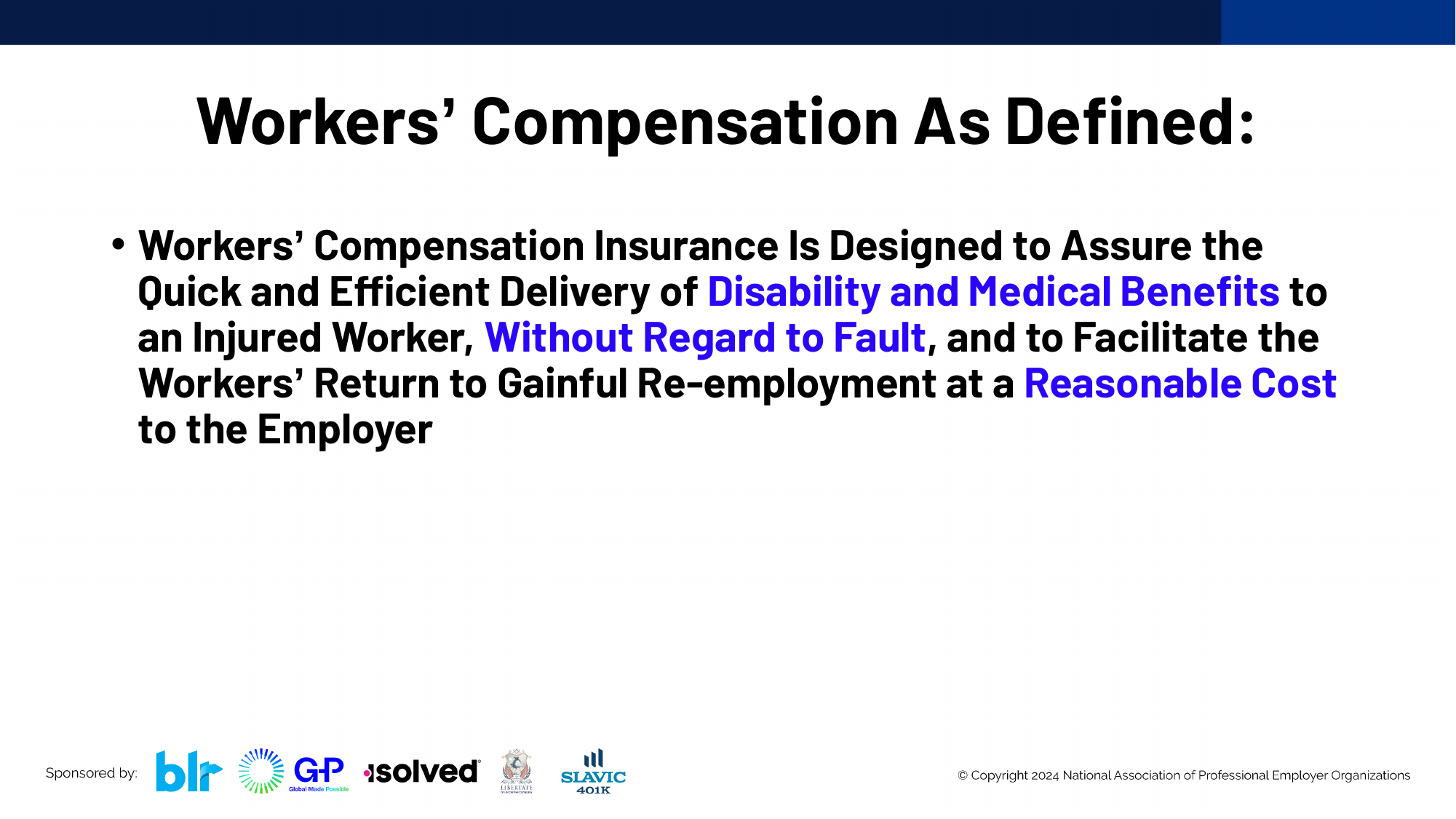

# Workers’ Compensation As Defined:
Workers’ Compensation Insurance Is Designed to Assure the Quick and Efficient Delivery of Disability and Medical Benefits to an Injured Worker, Without Regard to Fault, and to Facilitate the Workers’ Return to Gainful Re-employment at a Reasonable Cost to the Employer